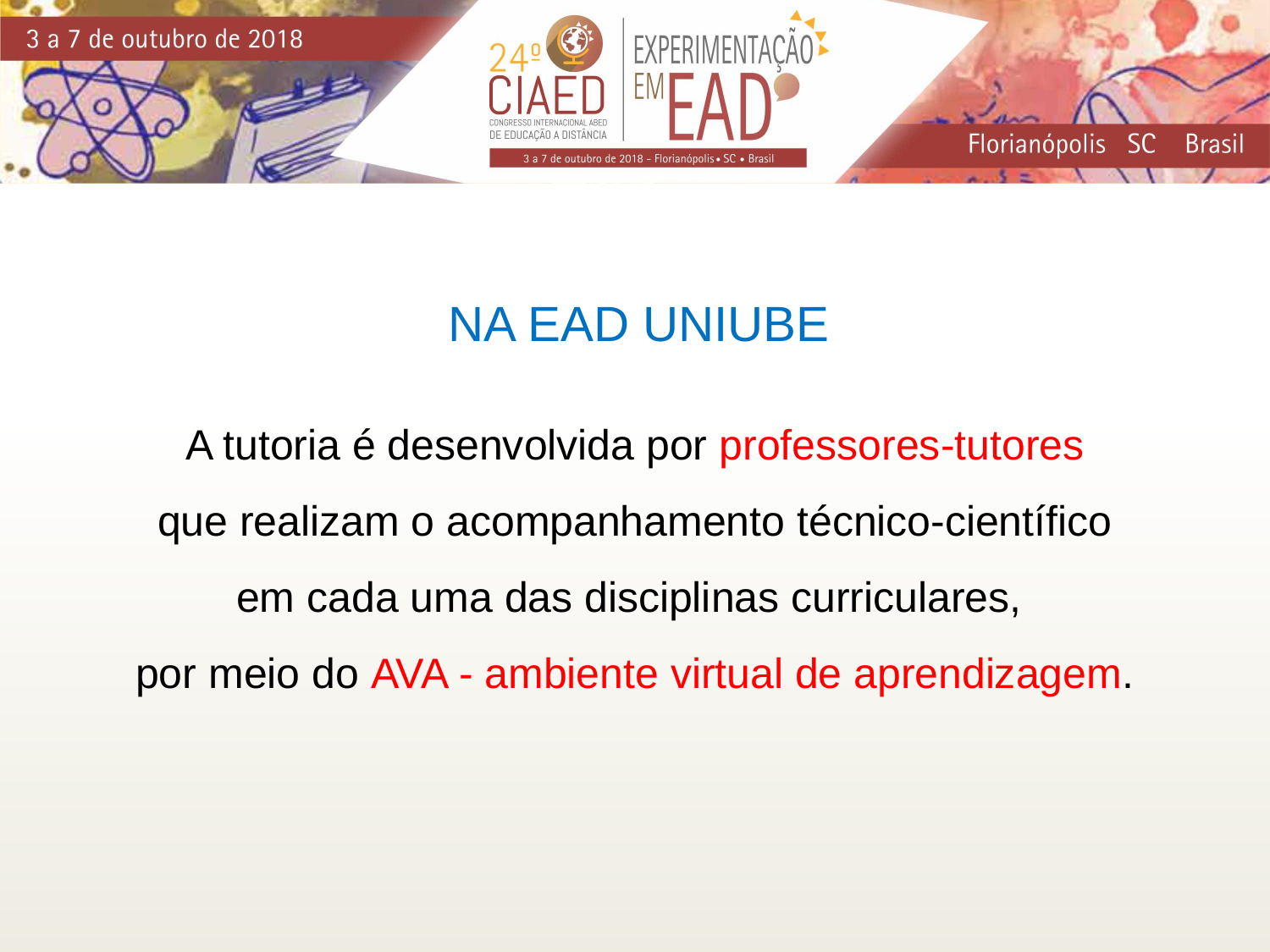

NA EAD UNIUBE
A tutoria é desenvolvida por professores-tutores
que realizam o acompanhamento técnico-científico
em cada uma das disciplinas curriculares,
por meio do AVA - ambiente virtual de aprendizagem.